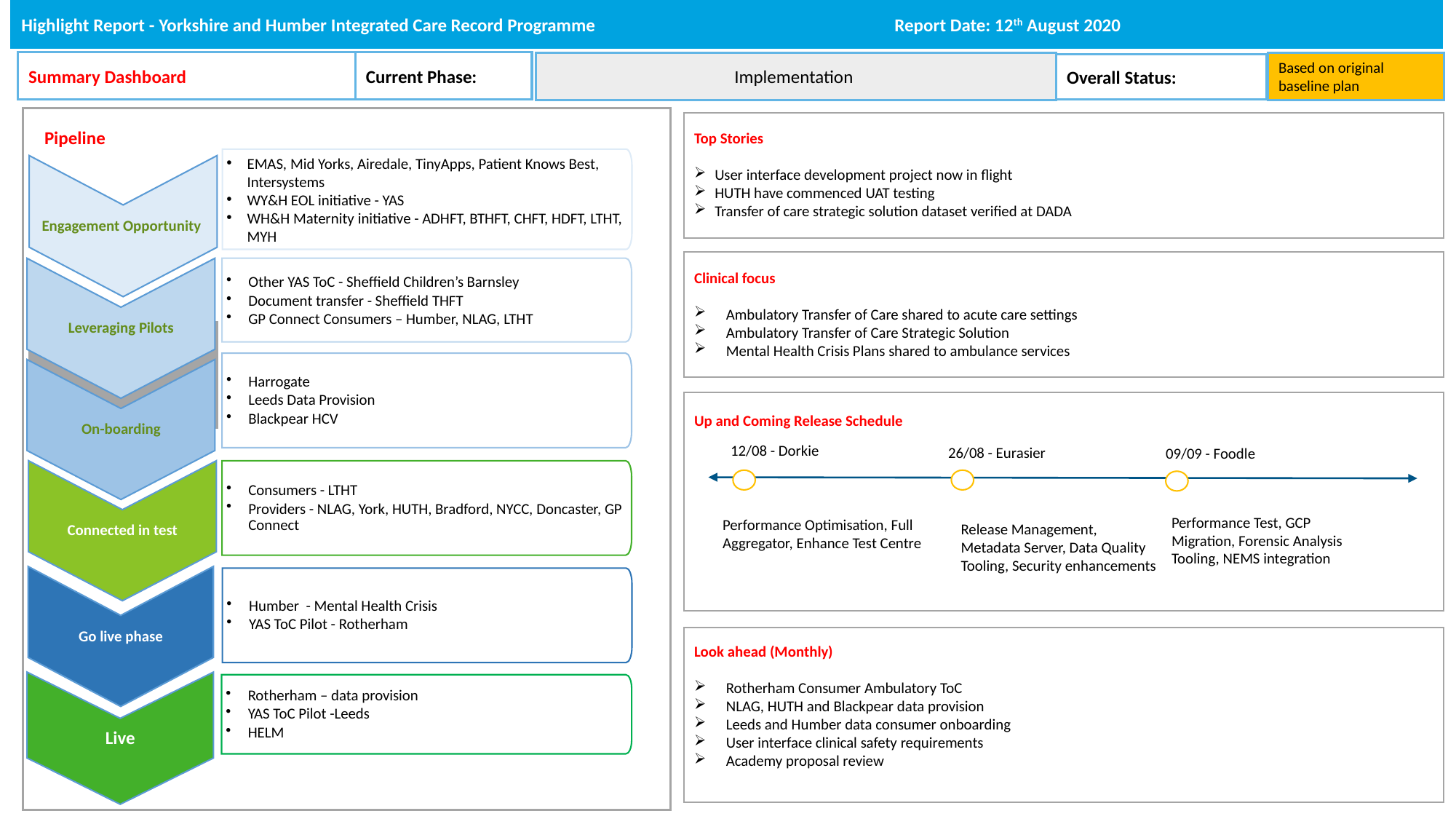

Highlight Report - Yorkshire and Humber Integrated Care Record Programme			Report Date: 12th August 2020
Summary Dashboard
Current Phase:
Implementation
Based on original baseline plan
Overall Status:
  Pipeline

Top Stories

User interface development project now in flight
HUTH have commenced UAT testing
Transfer of care strategic solution dataset verified at DADA

EMAS, Mid Yorks, Airedale, TinyApps, Patient Knows Best, Intersystems
WY&H EOL initiative - YAS
WH&H Maternity initiative - ADHFT, BTHFT, CHFT, HDFT, LTHT, MYH
Engagement Opportunity

Clinical focus

Ambulatory Transfer of Care shared to acute care settings
Ambulatory Transfer of Care Strategic Solution
Mental Health Crisis Plans shared to ambulance services

Other YAS ToC - Sheffield Children’s Barnsley
Document transfer - Sheffield THFT
GP Connect Consumers – Humber, NLAG, LTHT

Leveraging Pilots

Harrogate
Leeds Data Provision
Blackpear HCV
On-boarding

Up and Coming Release Schedule

12/08 - Dorkie
26/08 - Eurasier
09/09 - Foodle
Connected in test
Consumers - LTHT
Providers - NLAG, York, HUTH, Bradford, NYCC, Doncaster, GP Connect

Performance Test, GCP Migration, Forensic Analysis Tooling, NEMS integration
Performance Optimisation, Full Aggregator, Enhance Test Centre
Release Management, Metadata Server, Data Quality Tooling, Security enhancements
Go live phase
Humber  - Mental Health Crisis
YAS ToC Pilot - Rotherham

Look ahead (Monthly)

Rotherham Consumer Ambulatory ToC
NLAG, HUTH and Blackpear data provision
Leeds and Humber data consumer onboarding
User interface clinical safety requirements
Academy proposal review

Live
Rotherham – data provision
YAS ToC Pilot -Leeds
HELM